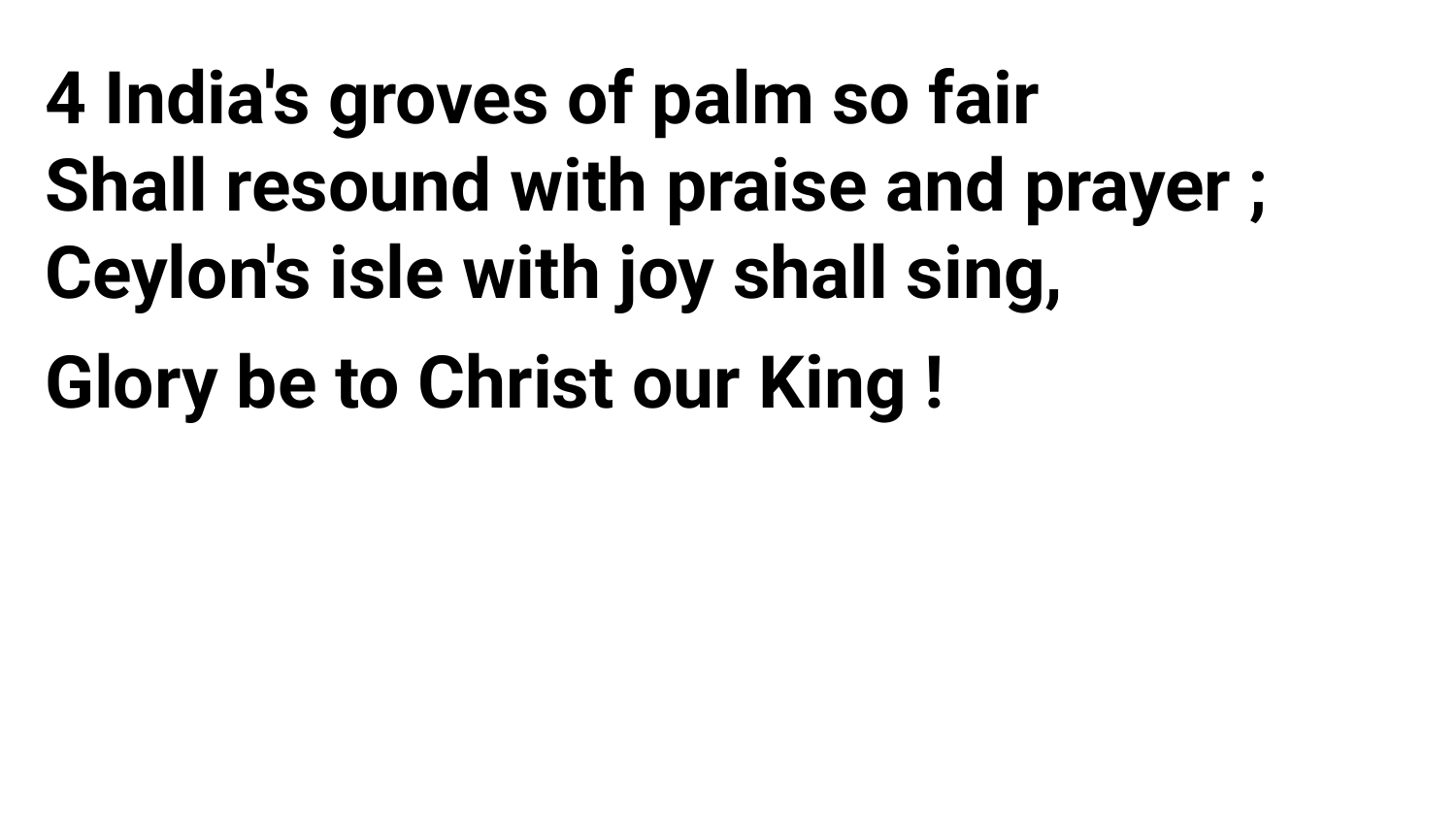

4 India's groves of palm so fair
Shall resound with praise and prayer ;
Ceylon's isle with joy shall sing,
Glory be to Christ our King !